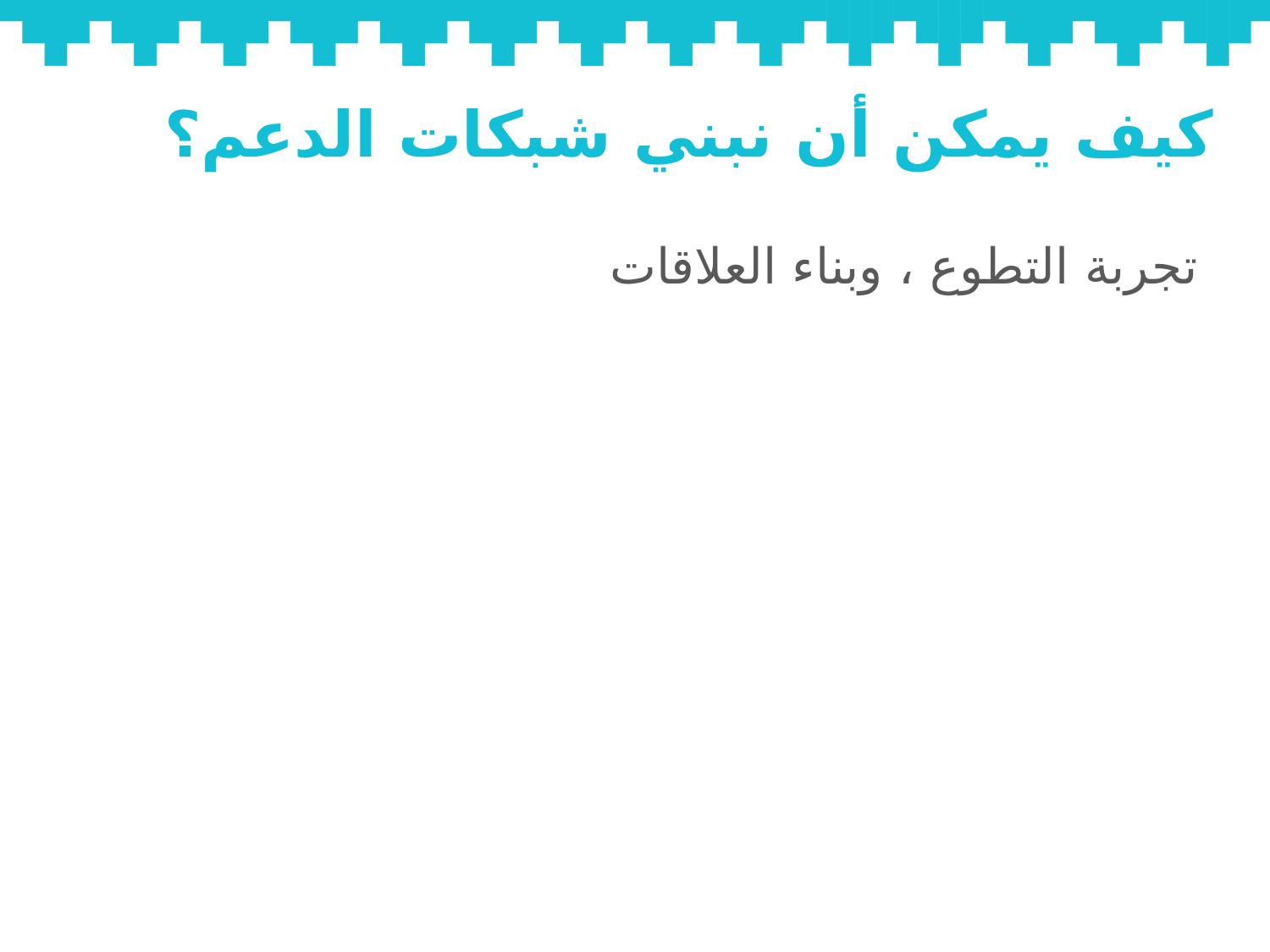

# كيف يمكن أن نبني شبكات الدعم؟
تجربة التطوع ، وبناء العلاقات